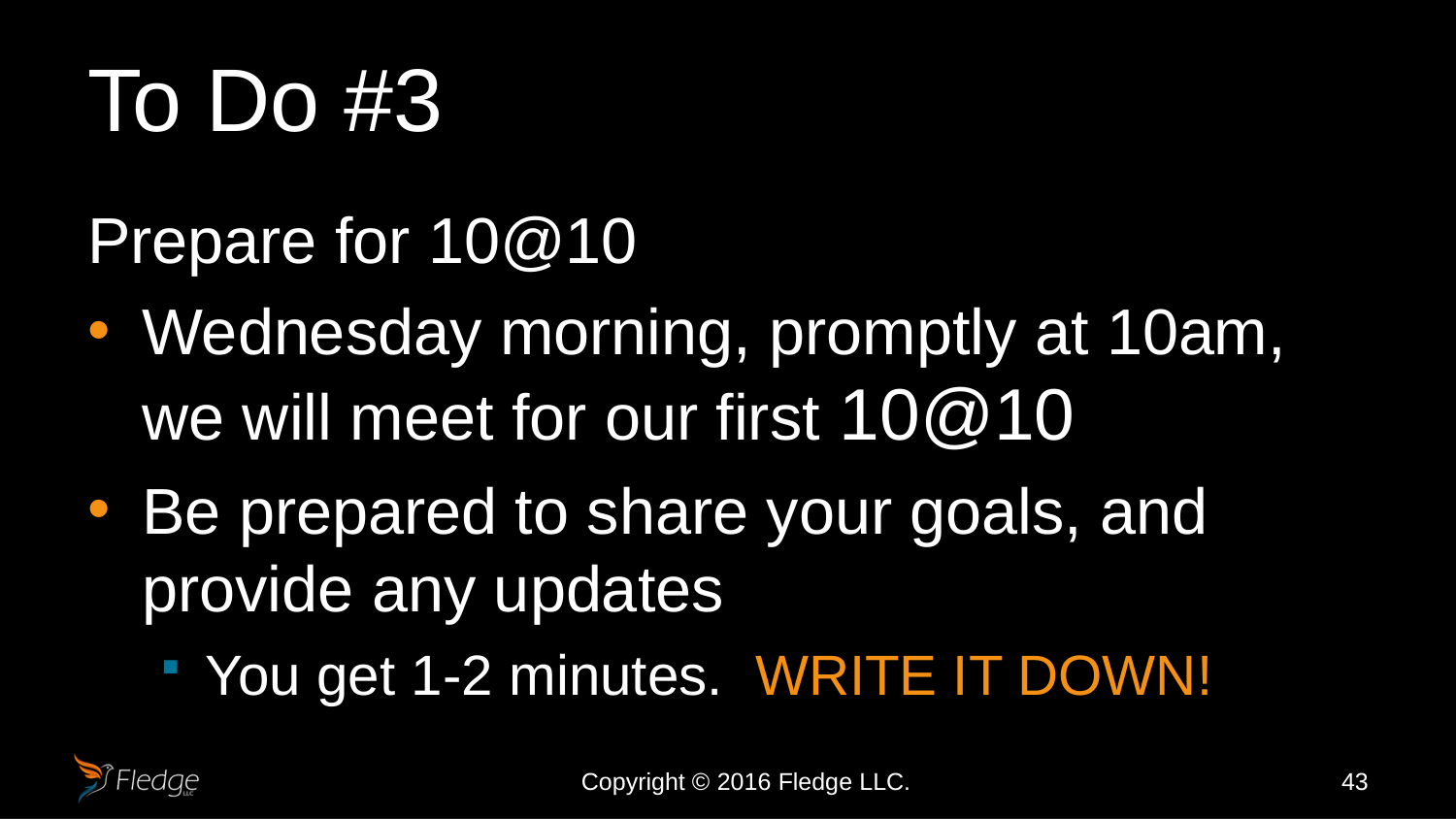

# To Do #3
Prepare for 10@10
Wednesday morning, promptly at 10am,
we will meet for our first 10@10
Be prepared to share your goals, and provide any updates
You get 1-2 minutes.  WRITE IT DOWN!
Copyright © 2016 Fledge LLC.
43